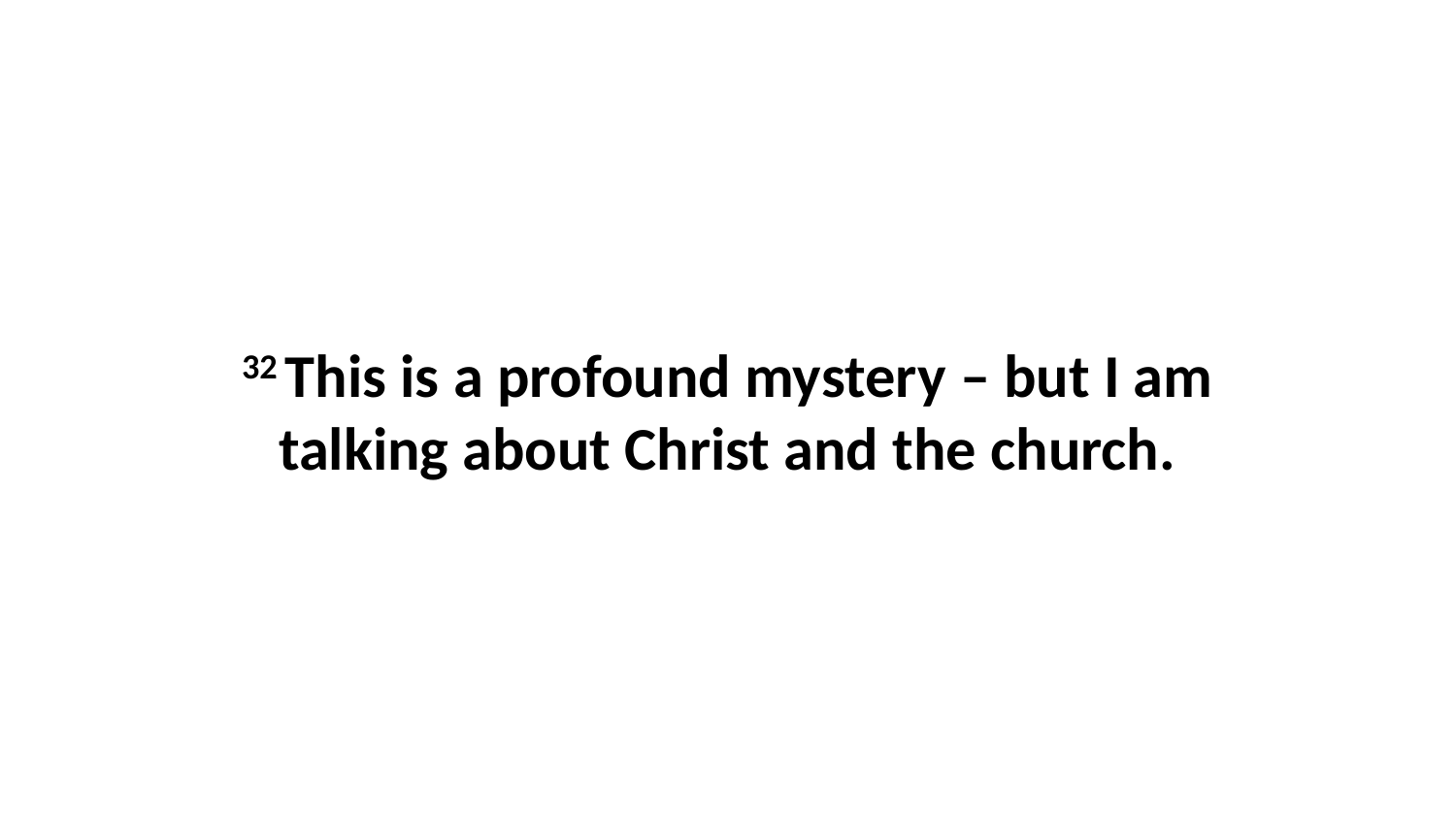

32 This is a profound mystery – but I am talking about Christ and the church.